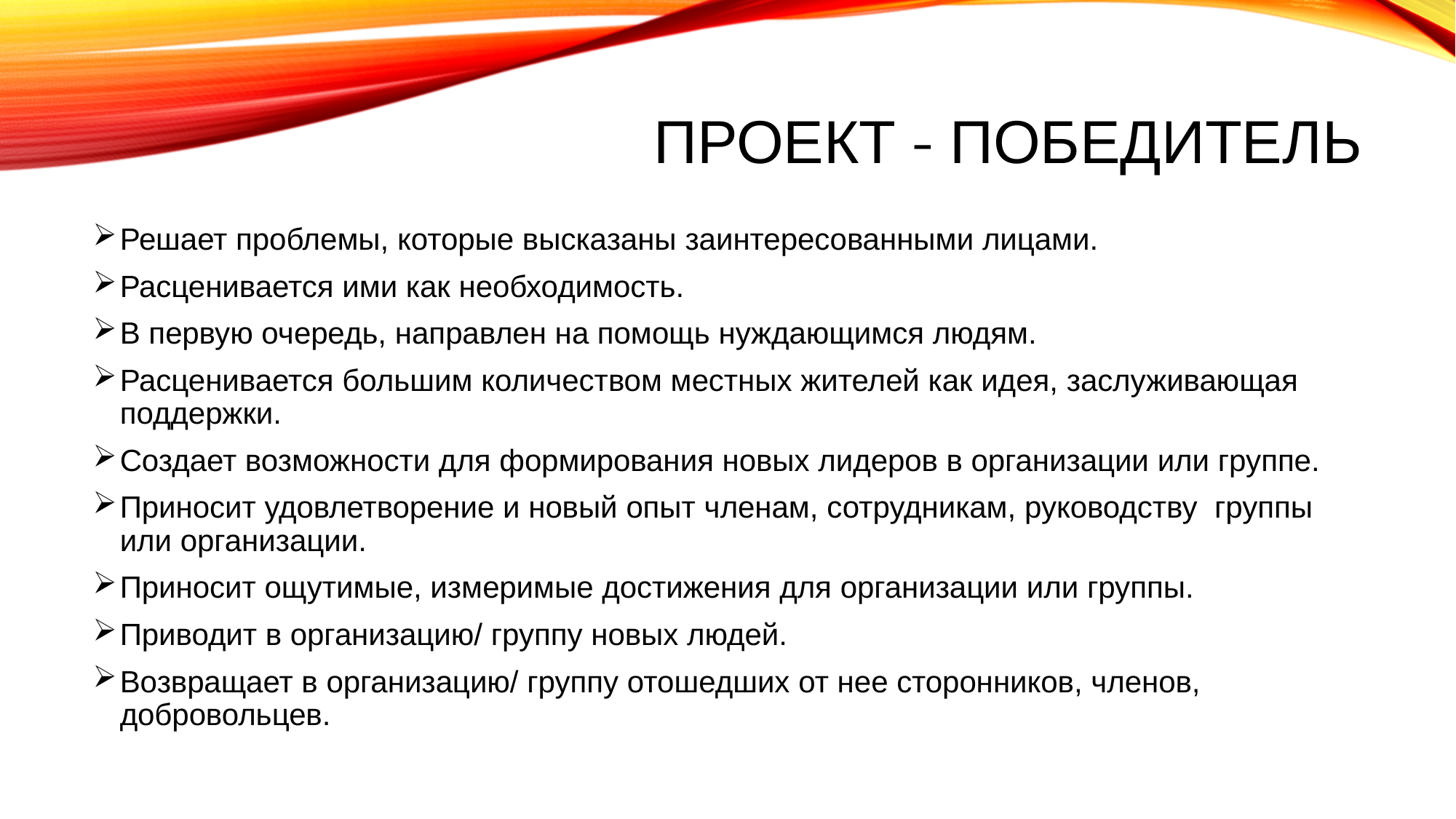

# Проект - победитель
Решает проблемы, которые высказаны заинтересованными лицами.
Расценивается ими как необходимость.
В первую очередь, направлен на помощь нуждающимся людям.
Расценивается большим количеством местных жителей как идея, заслуживающая поддержки.
Создает возможности для формирования новых лидеров в организации или группе.
Приносит удовлетворение и новый опыт членам, сотрудникам, руководству  группы или организации.
Приносит ощутимые, измеримые достижения для организации или группы.
Приводит в организацию/ группу новых людей.
Возвращает в организацию/ группу отошедших от нее сторонников, членов, добровольцев.